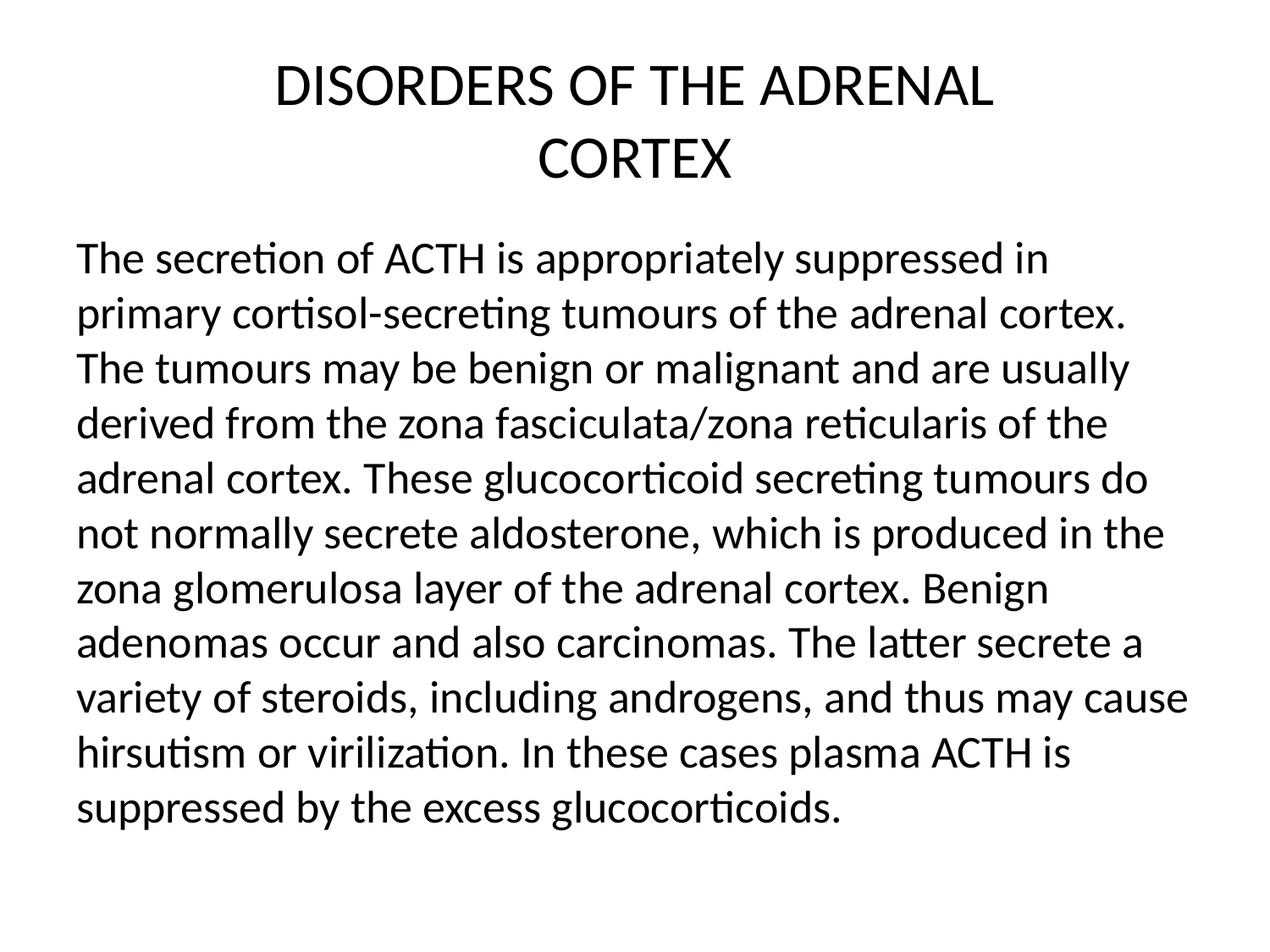

# DISORDERS OF THE ADRENAL CORTEX
The secretion of ACTH is appropriately suppressed in primary cortisol-secreting tumours of the adrenal cortex. The tumours may be benign or malignant and are usually derived from the zona fasciculata/zona reticularis of the adrenal cortex. These glucocorticoid secreting tumours do not normally secrete aldosterone, which is produced in the zona glomerulosa layer of the adrenal cortex. Benign adenomas occur and also carcinomas. The latter secrete a variety of steroids, including androgens, and thus may cause hirsutism or virilization. In these cases plasma ACTH is suppressed by the excess glucocorticoids.